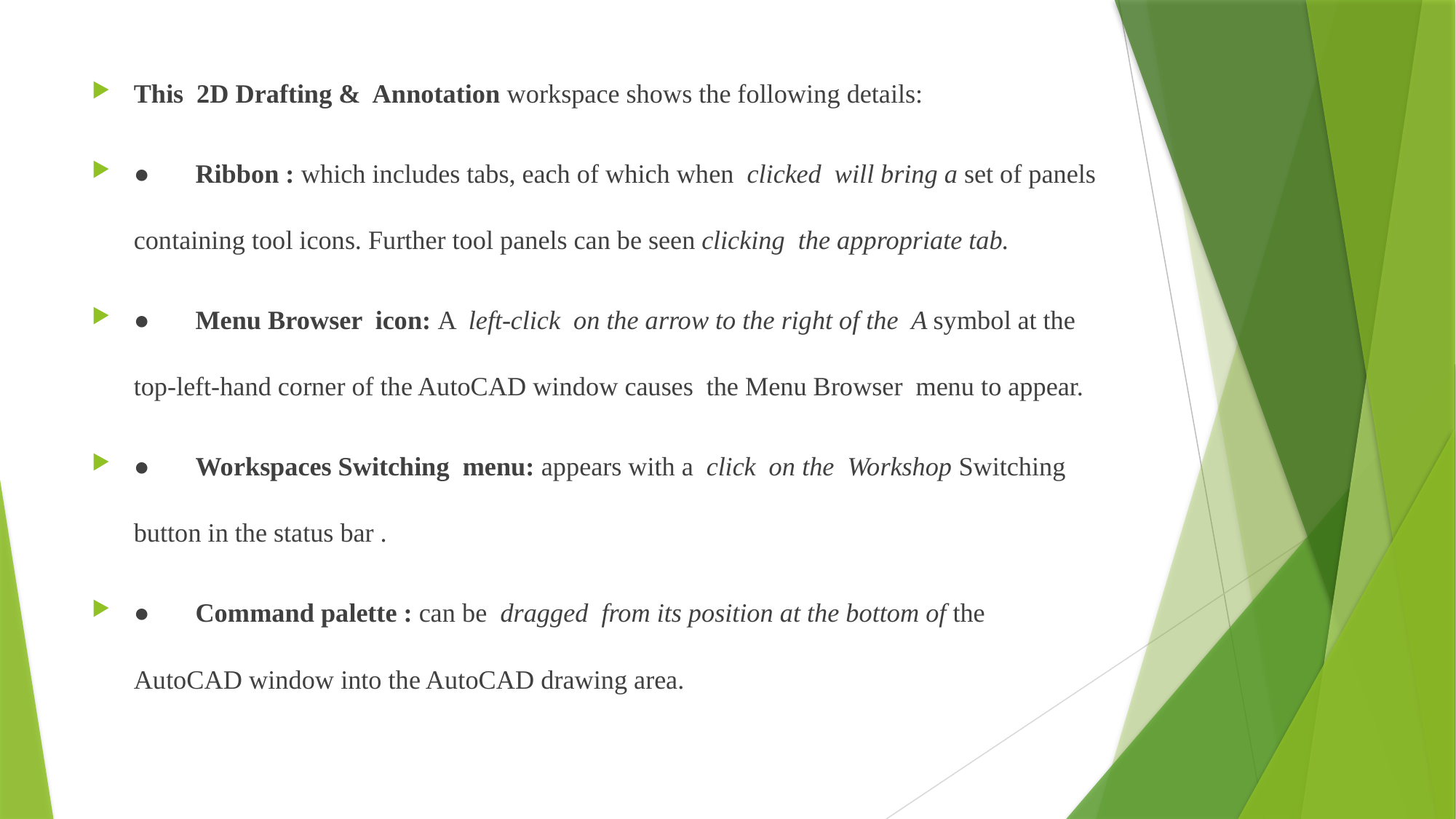

This  2D Drafting &  Annotation workspace shows the following details:
●       Ribbon : which includes tabs, each of which when  clicked  will bring a set of panels containing tool icons. Further tool panels can be seen clicking  the appropriate tab.
●       Menu Browser  icon: A  left-click  on the arrow to the right of the  A symbol at the top-left-hand corner of the AutoCAD window causes  the Menu Browser  menu to appear.
●       Workspaces Switching  menu: appears with a  click  on the  Workshop Switching  button in the status bar .
●       Command palette : can be  dragged  from its position at the bottom of the AutoCAD window into the AutoCAD drawing area.